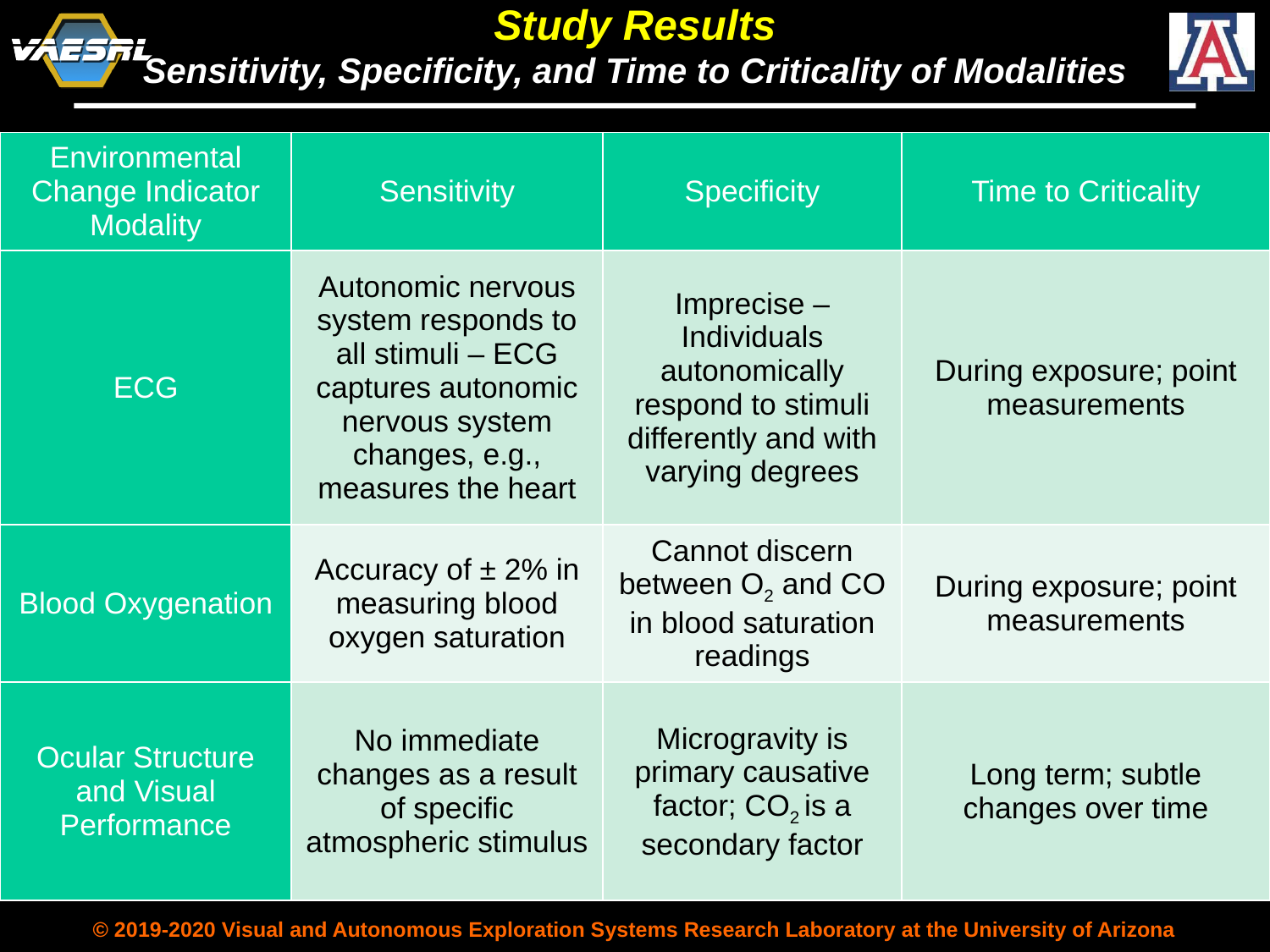

Study Results
Sensitivity, Specificity, and Time to Criticality of Modalities
| Environmental Change Indicator Modality | Sensitivity | Specificity | Time to Criticality |
| --- | --- | --- | --- |
| ECG | Autonomic nervous system responds to all stimuli – ECG captures autonomic nervous system changes, e.g., measures the heart | Imprecise – Individuals autonomically respond to stimuli differently and with varying degrees | During exposure; point measurements |
| Blood Oxygenation | Accuracy of ± 2% in measuring blood oxygen saturation | Cannot discern between O2 and CO in blood saturation readings | During exposure; point measurements |
| Ocular Structure and Visual Performance | No immediate changes as a result of specific atmospheric stimulus | Microgravity is primary causative factor; CO2 is a secondary factor | Long term; subtle changes over time |